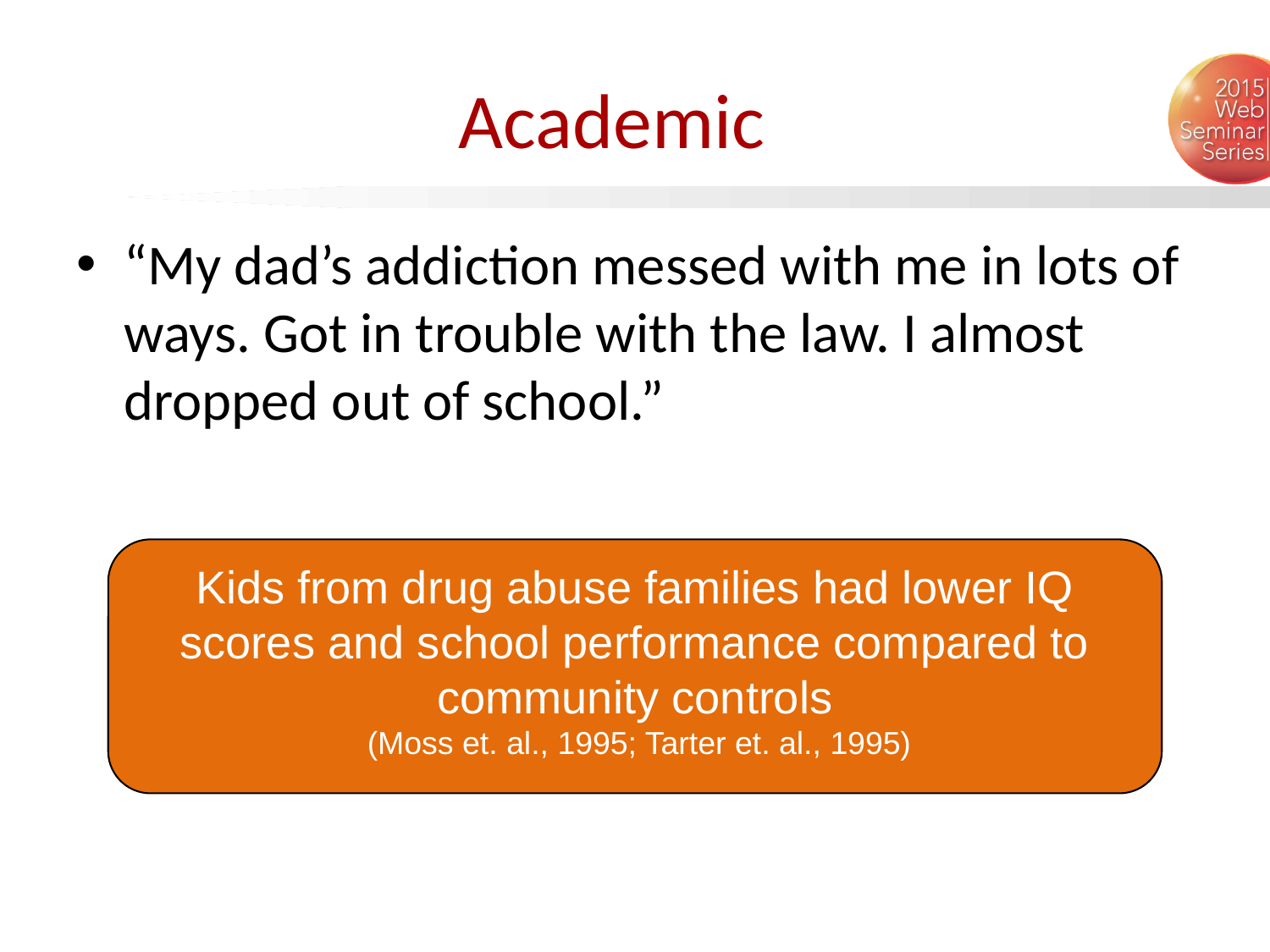

# Academic
“My dad’s addiction messed with me in lots of ways. Got in trouble with the law. I almost dropped out of school.”

Kids from drug abuse families had lower IQ scores and school performance compared to community controls
 (Moss et. al., 1995; Tarter et. al., 1995)

15